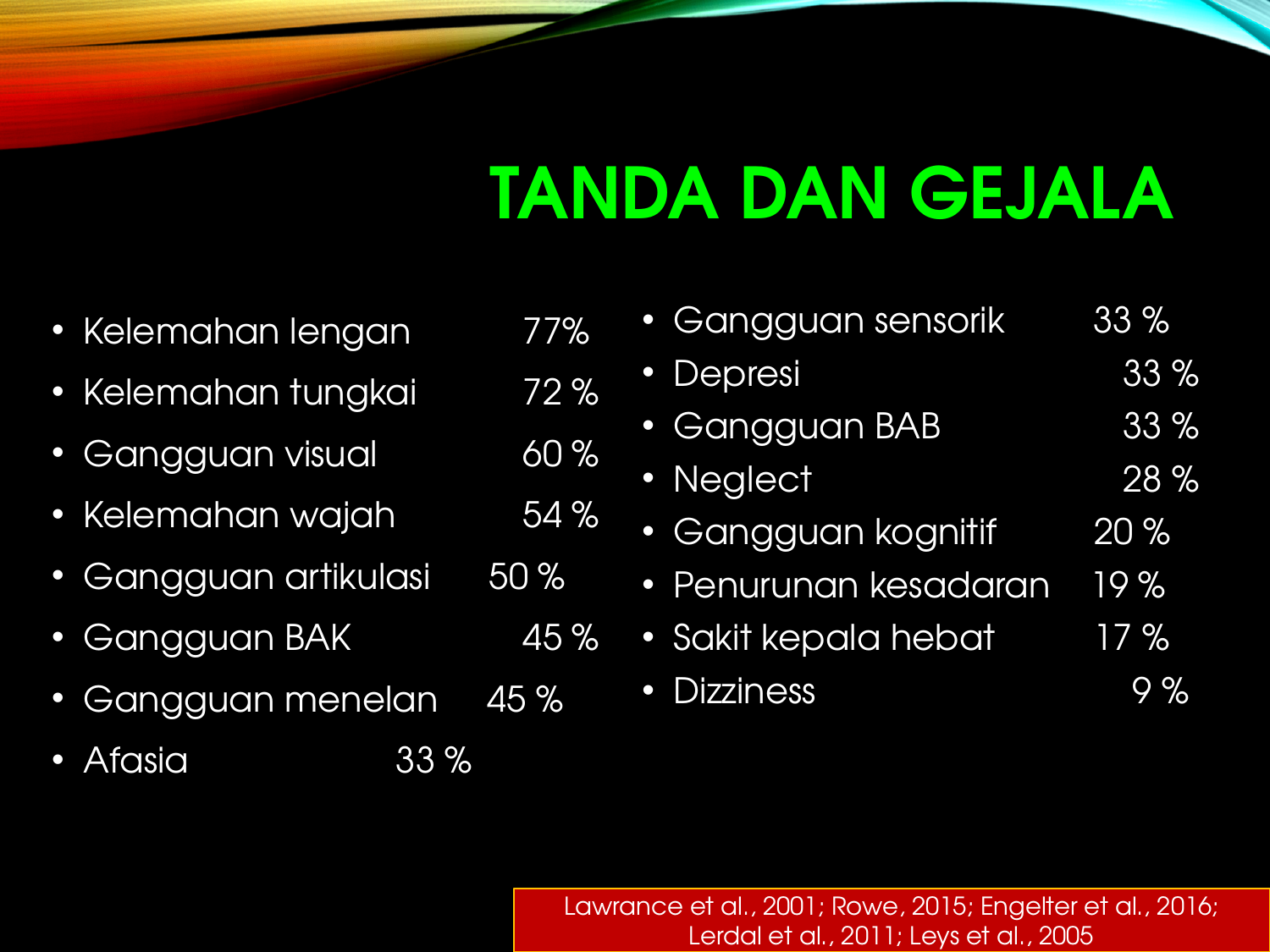

# Tanda dan Gejala
Gangguan sensorik         33 %
Depresi 		       33 %
Gangguan BAB	       33 %
Neglect		       28 %
Gangguan kognitif          20 %
Penurunan kesadaran    19 %
Sakit kepala hebat          17 %
Dizziness 		        9 %

Kelemahan lengan	      77%
Kelemahan tungkai	      72 %
Gangguan visual	      60 %
Kelemahan wajah	      54 %
Gangguan artikulasi      50 %
Gangguan BAK	      45 %
Gangguan menelan     45 %
Afasia		      33 %
Lawrance et al., 2001; Rowe, 2015; Engelter et al., 2016; Lerdal et al., 2011; Leys et al., 2005